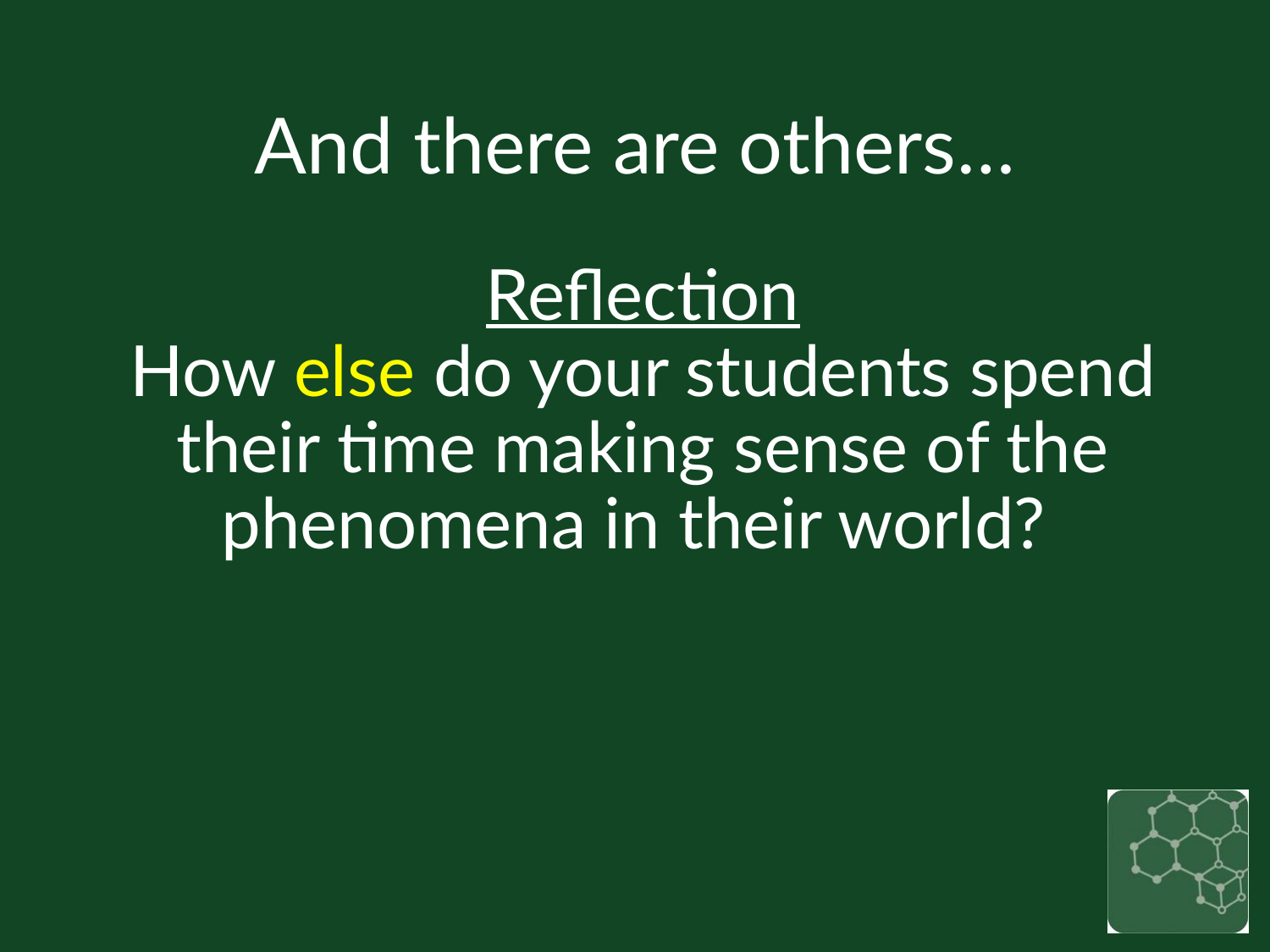

# And there are others…
Reflection
How else do your students spend their time making sense of the phenomena in their world?